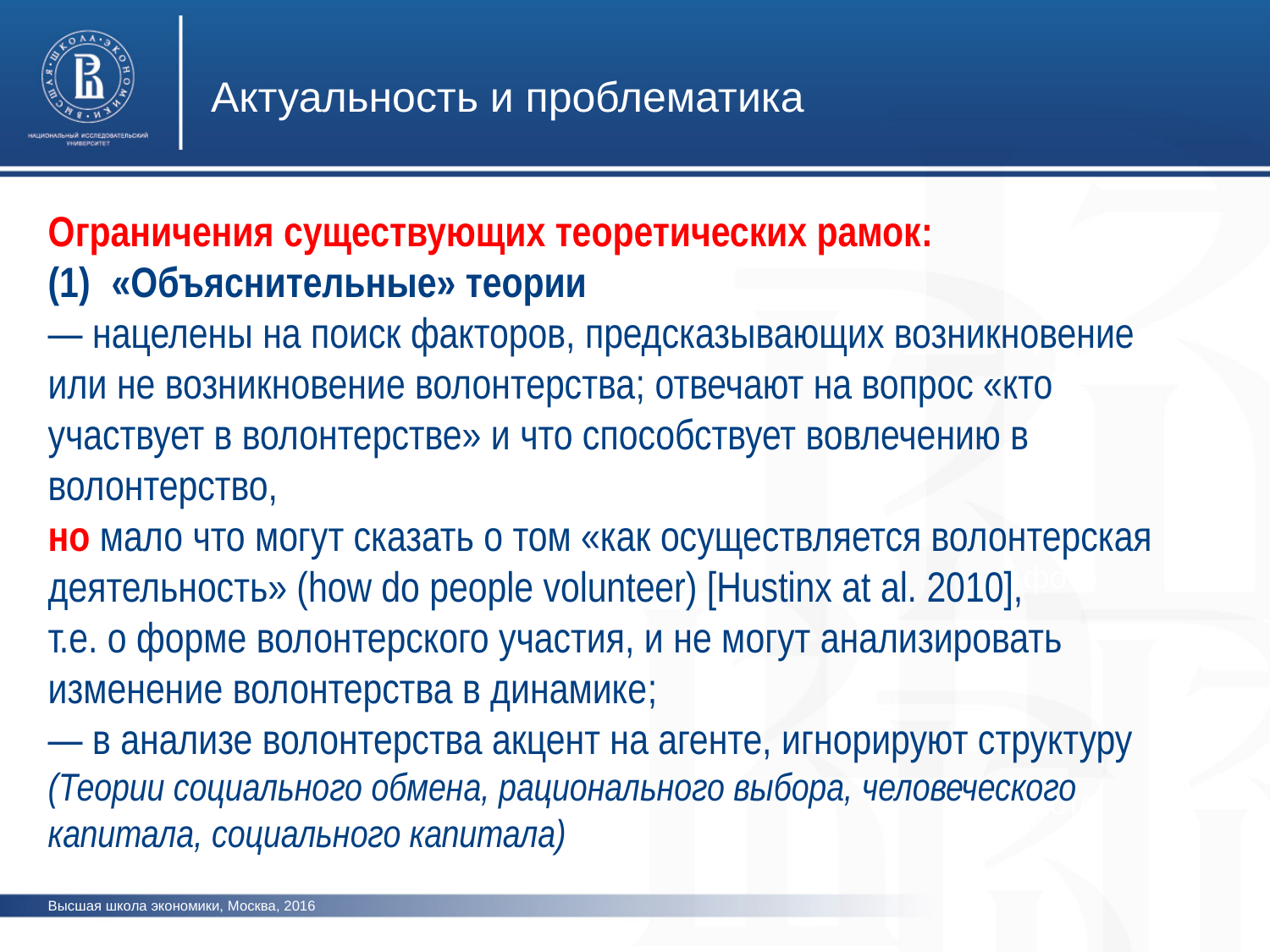

Актуальность и проблематика
Ограничения существующих теоретических рамок:
«Объяснительные» теории
― нацелены на поиск факторов, предсказывающих возникновение или не возникновение волонтерства; отвечают на вопрос «кто участвует в волонтерстве» и что способствует вовлечению в волонтерство,
но мало что могут сказать о том «как осуществляется волонтерская деятельность» (how do people volunteer) [Hustinx at al. 2010],
т.е. о форме волонтерского участия, и не могут анализировать изменение волонтерства в динамике;
― в анализе волонтерства акцент на агенте, игнорируют структуру
(Теории социального обмена, рационального выбора, человеческого капитала, социального капитала)

фото
фото
фото
Высшая школа экономики, Москва, 2016